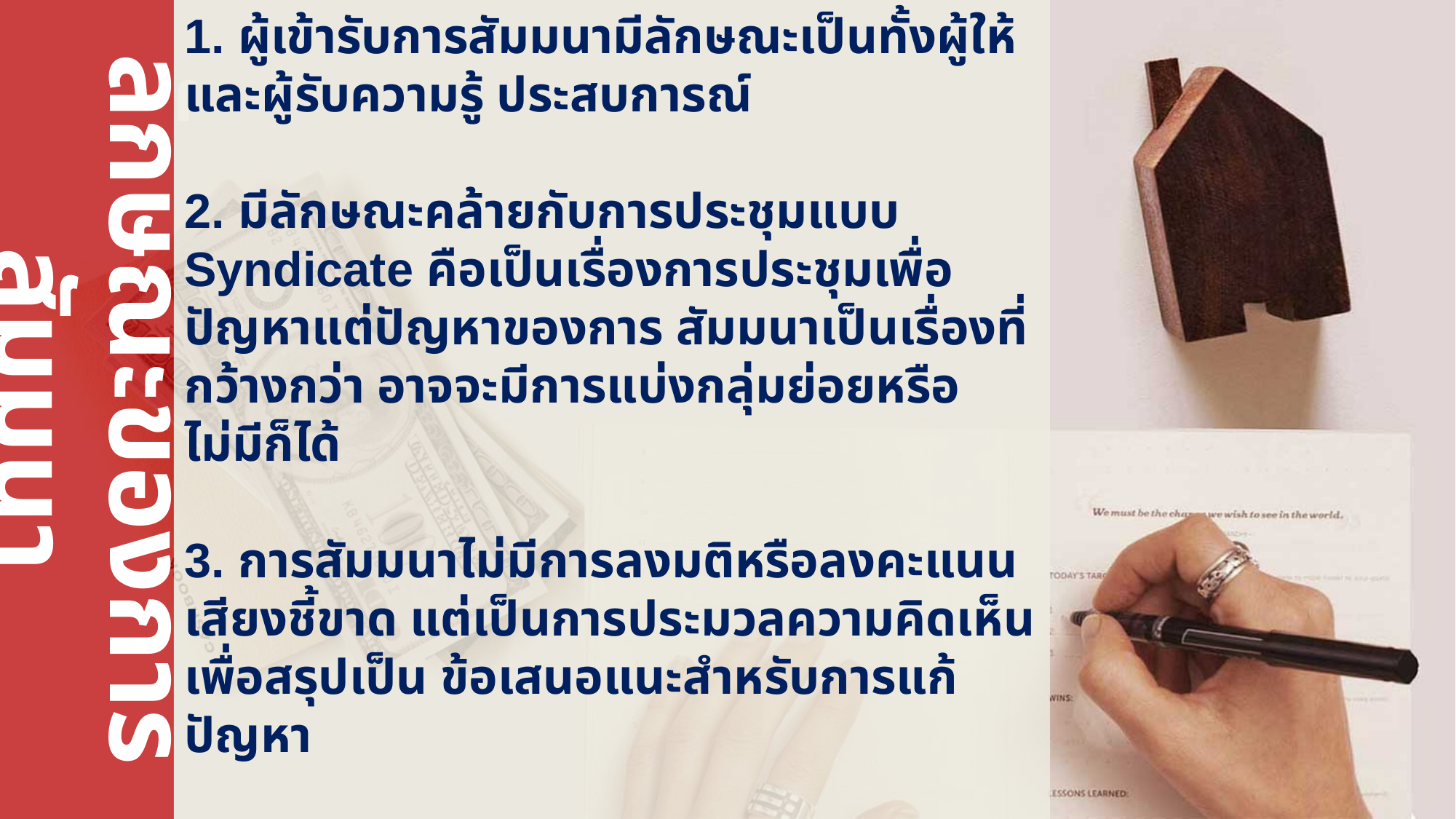

1. ผู้เข้ารับการสัมมนามีลักษณะเป็นทั้งผู้ให้และผู้รับความรู้ ประสบการณ์

2. มีลักษณะคล้ายกับการประชุมแบบ Syndicate คือเป็นเรื่องการประชุมเพื่อปัญหาแต่ปัญหาของการ สัมมนาเป็นเรื่องที่กว้างกว่า อาจจะมีการแบ่งกลุ่มย่อยหรือไม่มีก็ได้

3. การสัมมนาไม่มีการลงมติหรือลงคะแนนเสียงชี้ขาด แต่เป็นการประมวลความคิดเห็นเพื่อสรุปเป็น ข้อเสนอแนะสำหรับการแก้ปัญหา

4. ผลการสัมมนาจะใช้เป็นแนวปฏิบัติและเสนอต่อหน่วยงาน เพื่อให้รับนโยบายแล้วถือเป็นแนวปฏิบัติในบาง เรื่องที่ปฏิบัติได้
ลักษณะของการสัมมนา